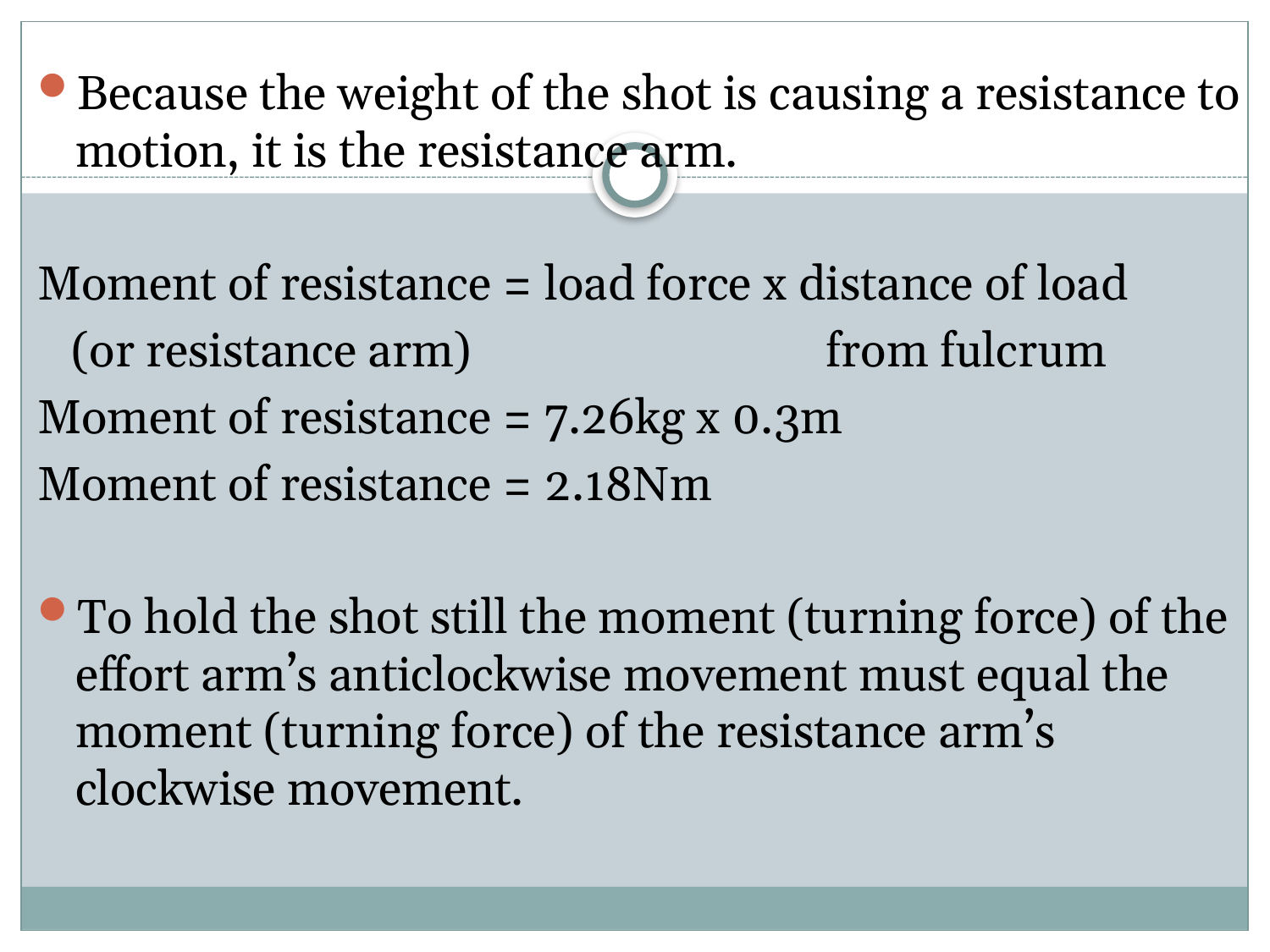

#
Because the weight of the shot is causing a resistance to motion, it is the resistance arm.

Moment of resistance = load force x distance of load
   (or resistance arm)                               from fulcrum
Moment of resistance = 7.26kg x 0.3m
Moment of resistance = 2.18Nm

To hold the shot still the moment (turning force) of the effort arm’s anticlockwise movement must equal the moment (turning force) of the resistance arm’s clockwise movement.